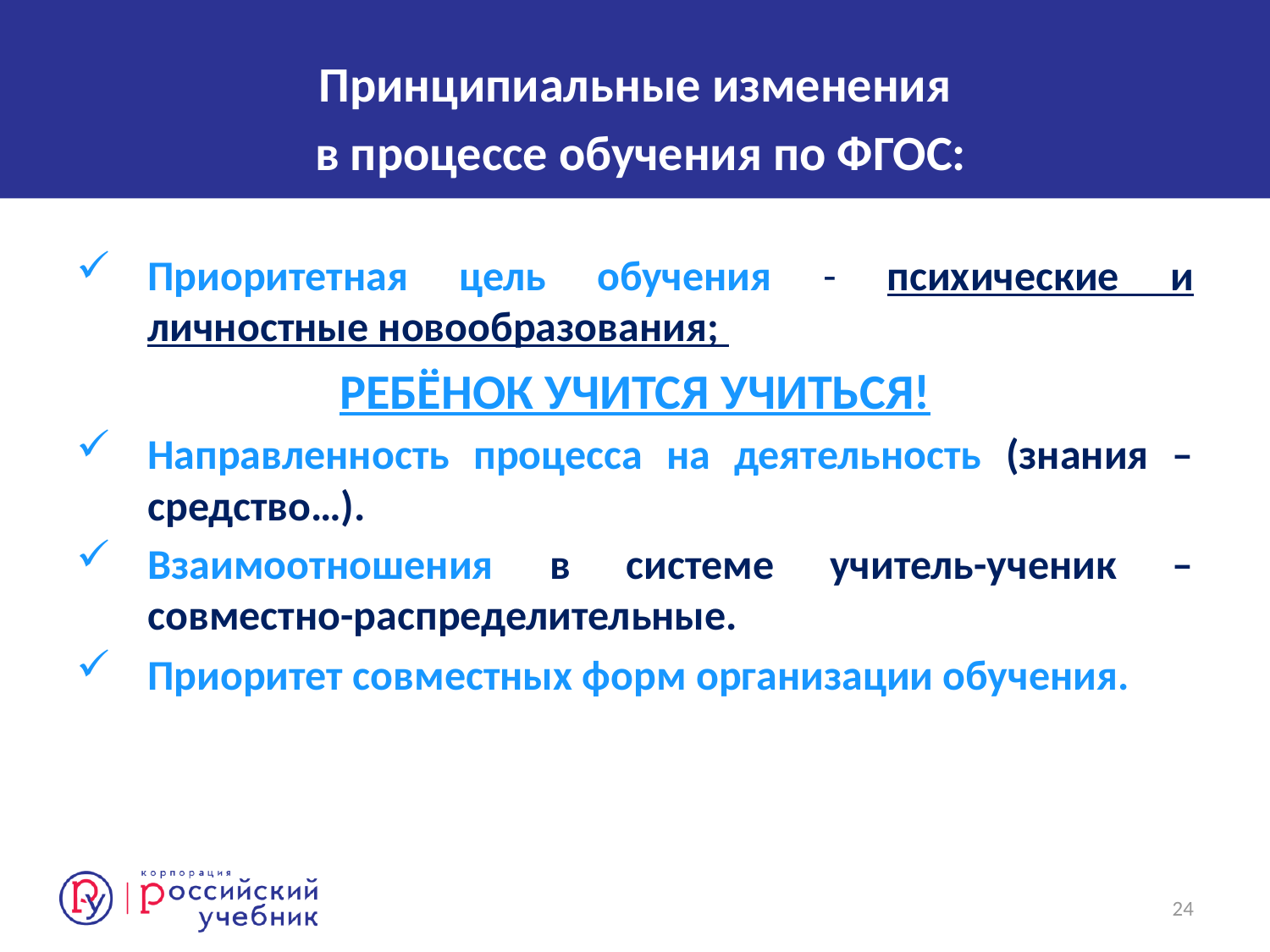

Принципиальные изменения
 в процессе обучения по ФГОС:

Приоритетная цель обучения - психические и личностные новообразования;
РЕБЁНОК УЧИТСЯ УЧИТЬСЯ!
Направленность процесса на деятельность (знания – средство…).
Взаимоотношения в системе учитель-ученик – совместно-распределительные.
Приоритет совместных форм организации обучения.

24